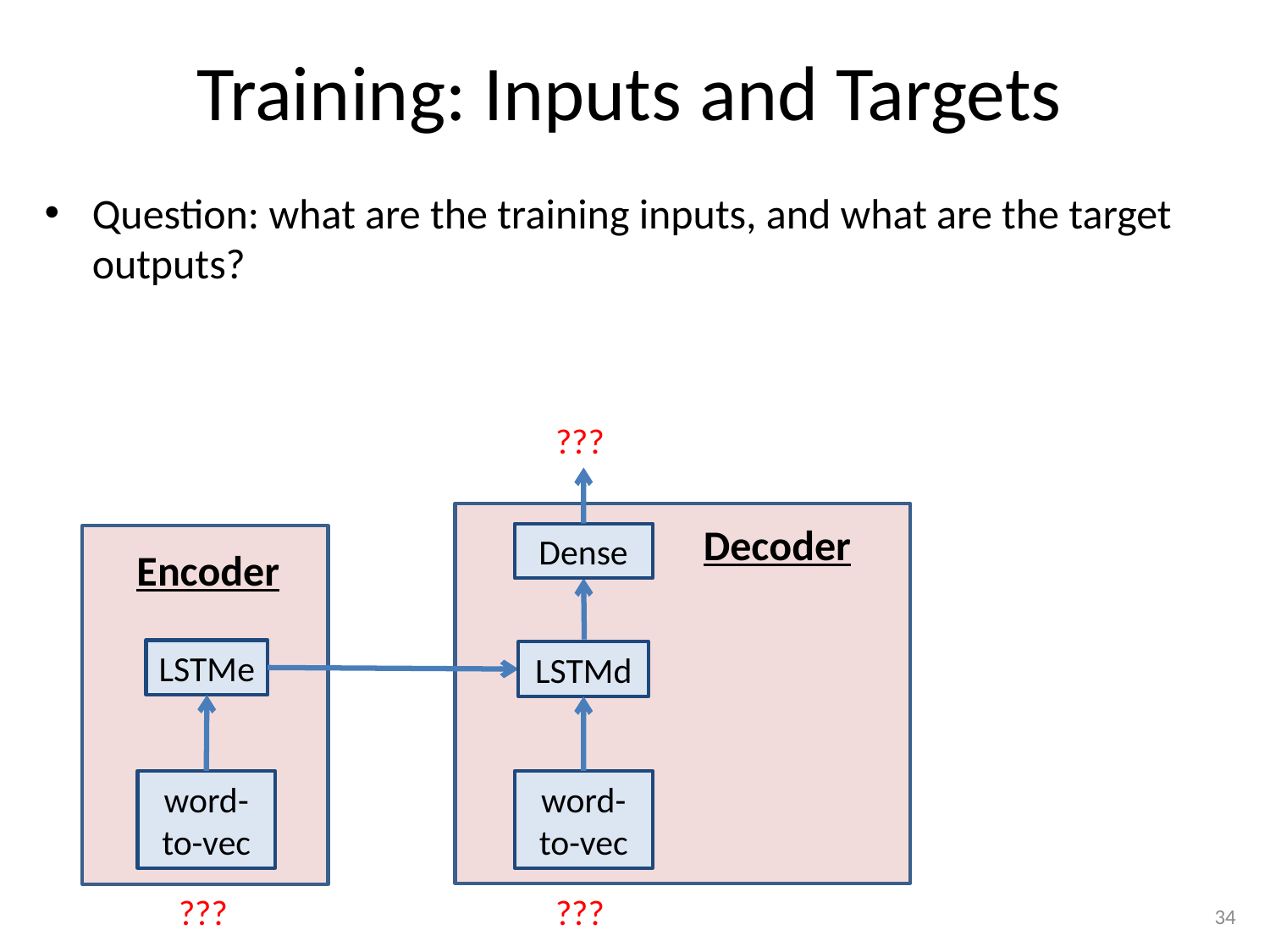

# Training: Inputs and Targets
Question: what are the training inputs, and what are the target outputs?
???

Decoder
Dense

Encoder
LSTMe
LSTMd
word-
to-vec
word-
to-vec
???
???
34